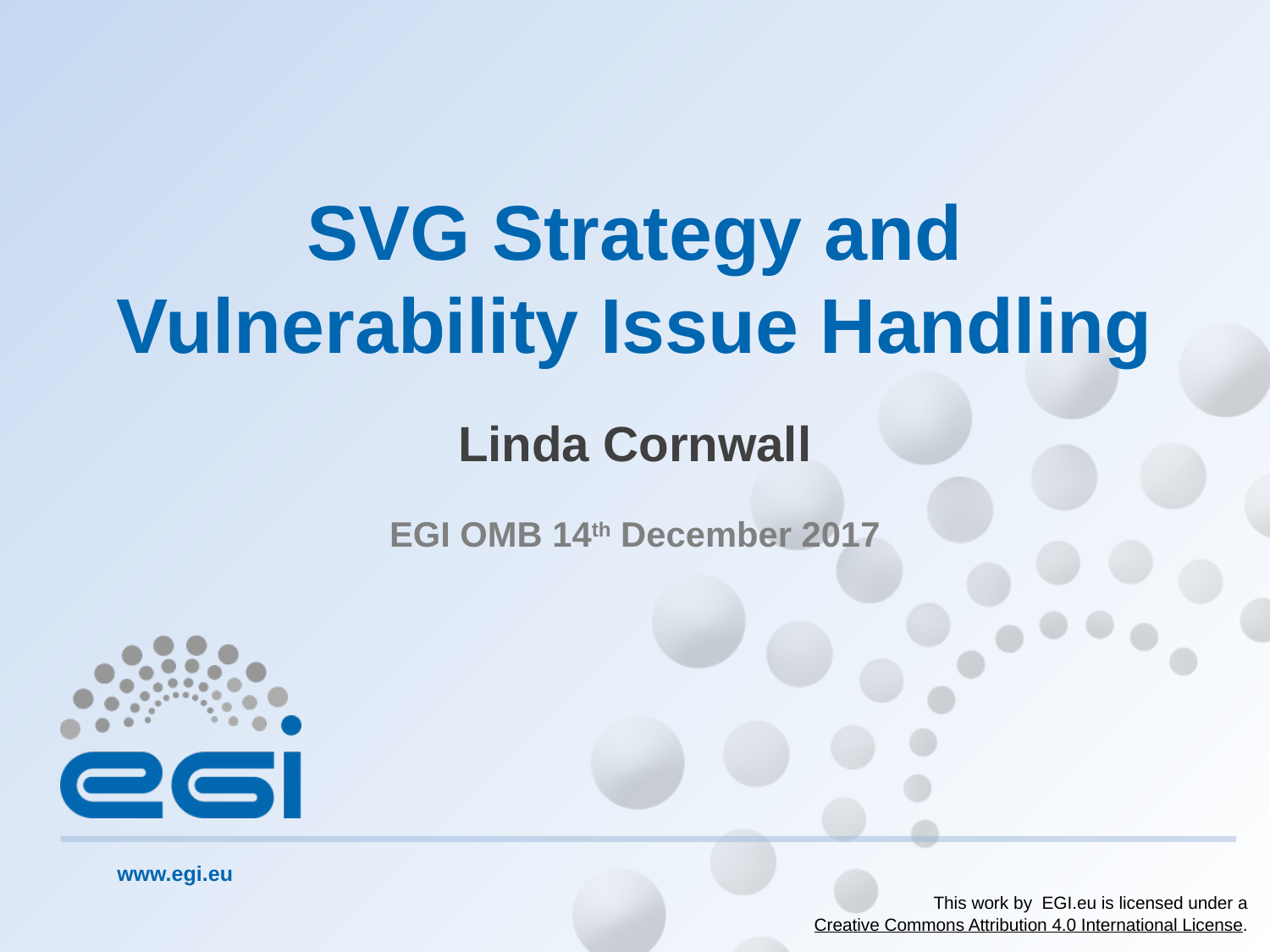

# SVG Strategy and Vulnerability Issue Handling
Linda Cornwall
EGI OMB 14th December 2017